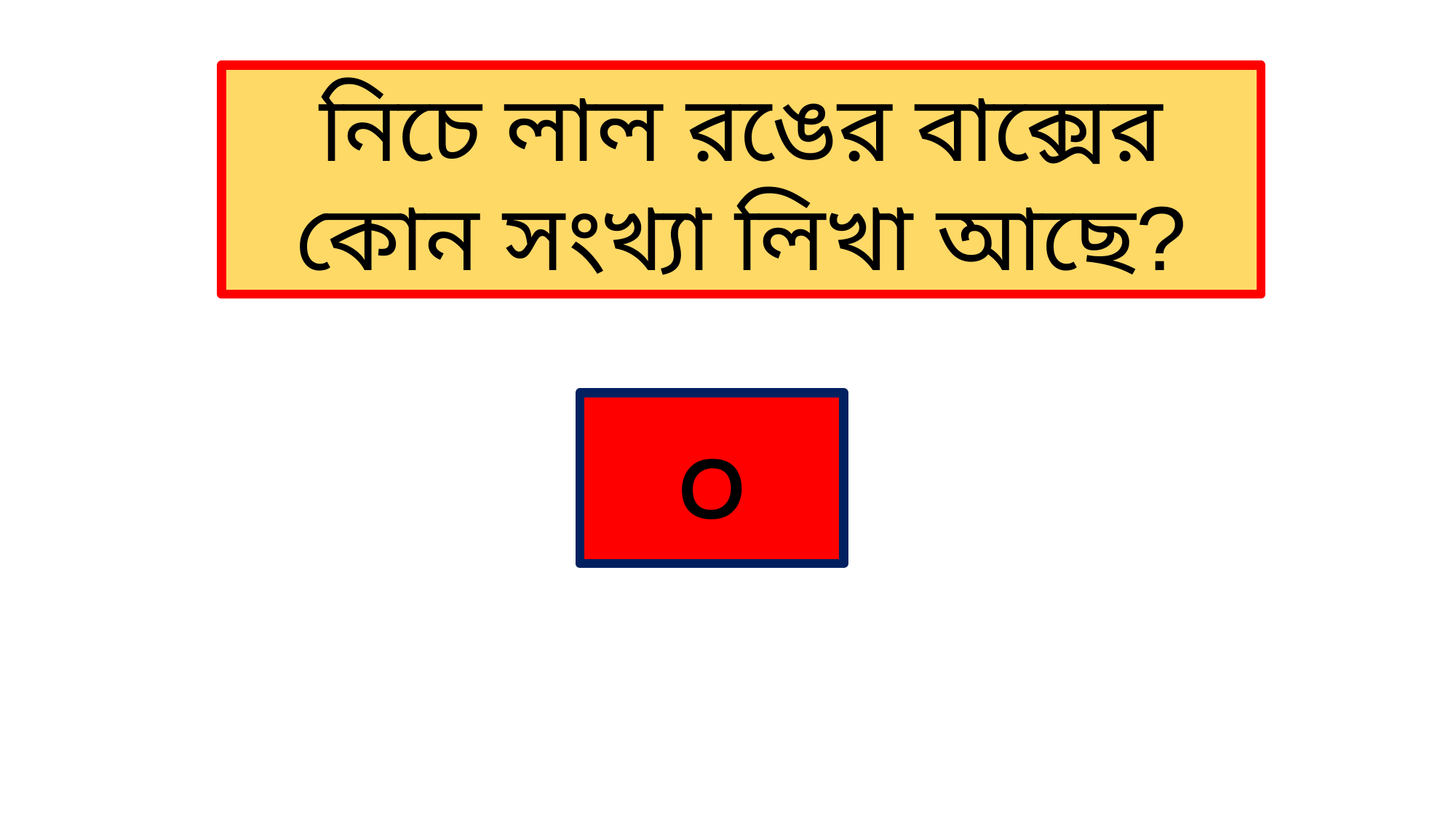

নিচে লাল রঙের বাক্সের কোন সংখ্যা লিখা আছে?
০